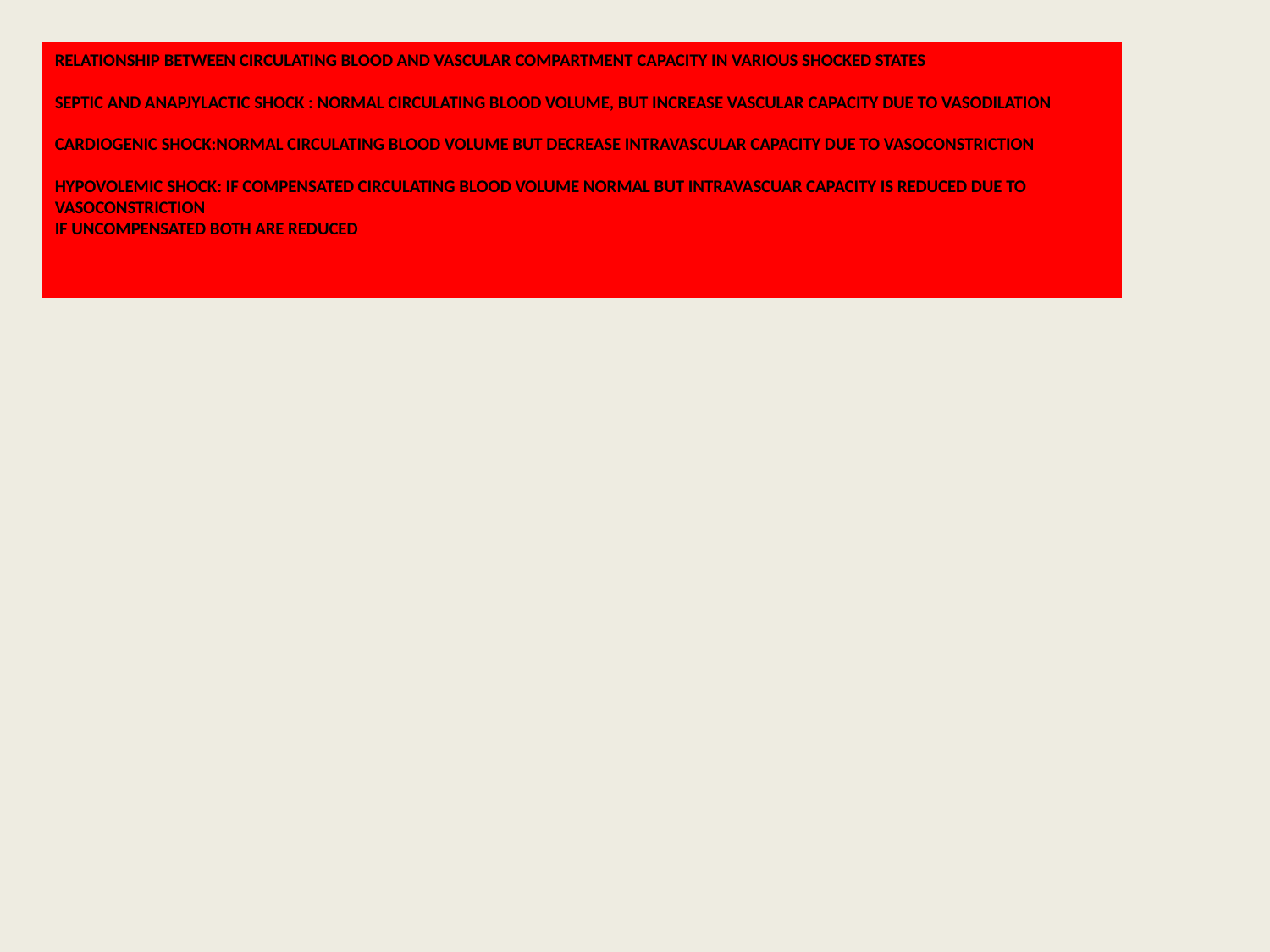

# Relationship between circulating blood and vascular compartment capacity in various shocked states SEPTIC AND ANAPJYLACTIC SHOCK : NORMAL CIRCULATING BLOOD VOLUME, BUT INCREASE VASCULAR CAPACITY DUE TO VASODILATION cardiogenic shock:normal circulating blood volume but decrease intravascular capacity due to vasoconstriction hypovolemic shock: if compensated circulating blood volume normal but intravascuar capacity is reduced due to vasoconstriction if uncompensated both are reduced